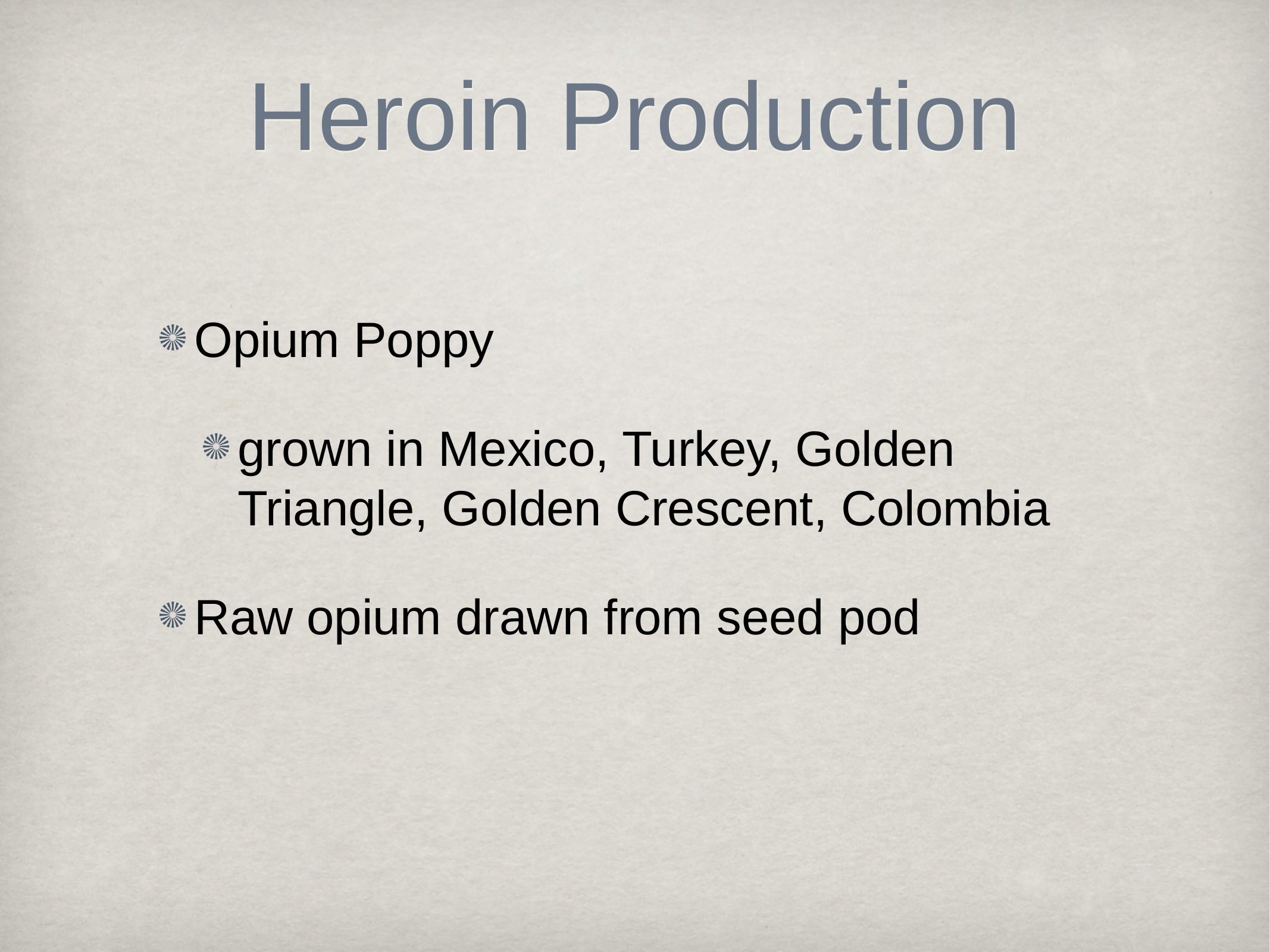

# Heroin Production
Opium Poppy
grown in Mexico, Turkey, Golden Triangle, Golden Crescent, Colombia
Raw opium drawn from seed pod